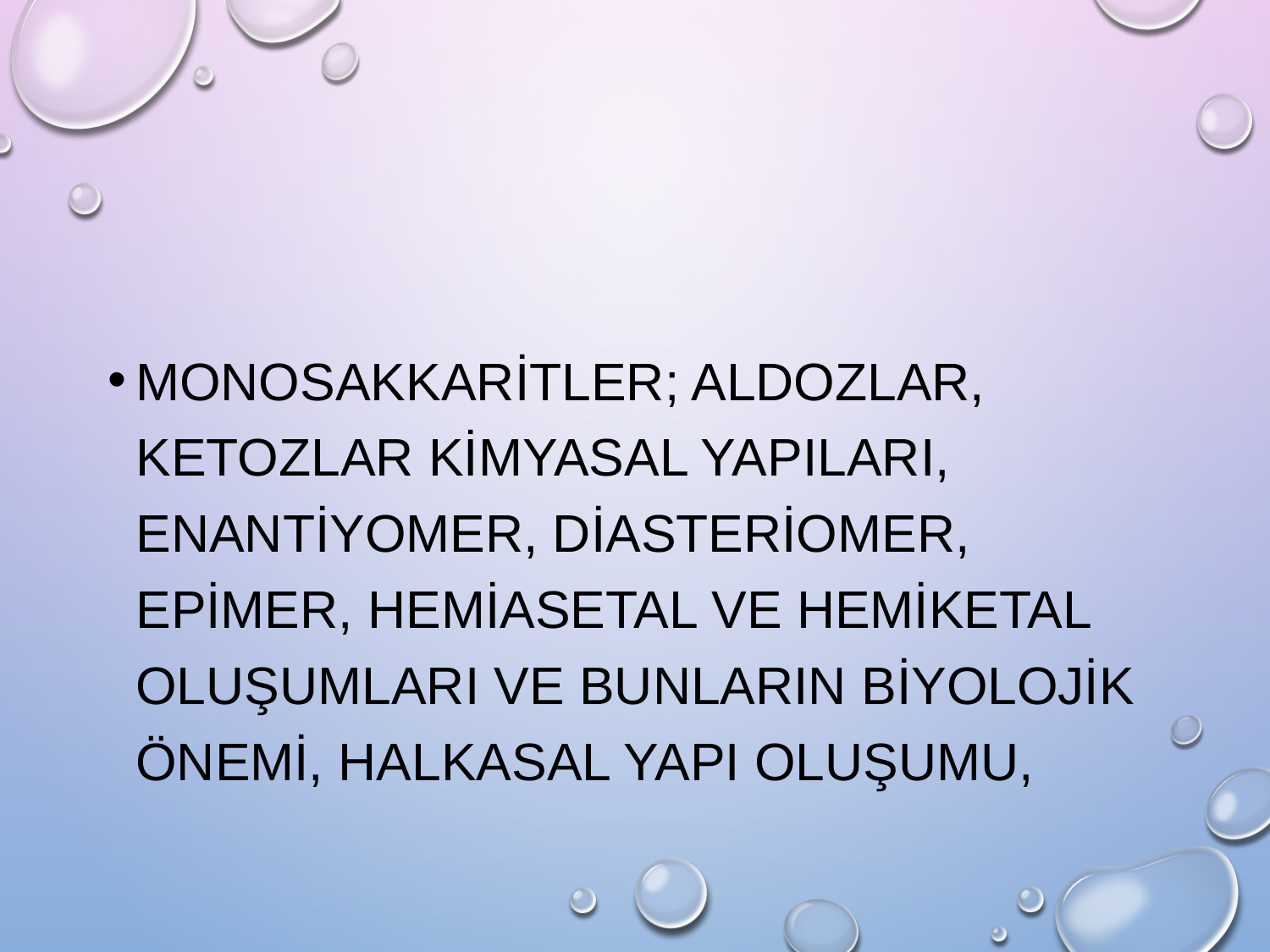

Monosakkaritler; aldozlar, ketozlar kimyasal yapıları, enantiyomer, diasteriomer, epimer, hemiasetal ve hemiketal oluşumları ve bunların biyolojik önemi, halkasal yapı oluşumu,